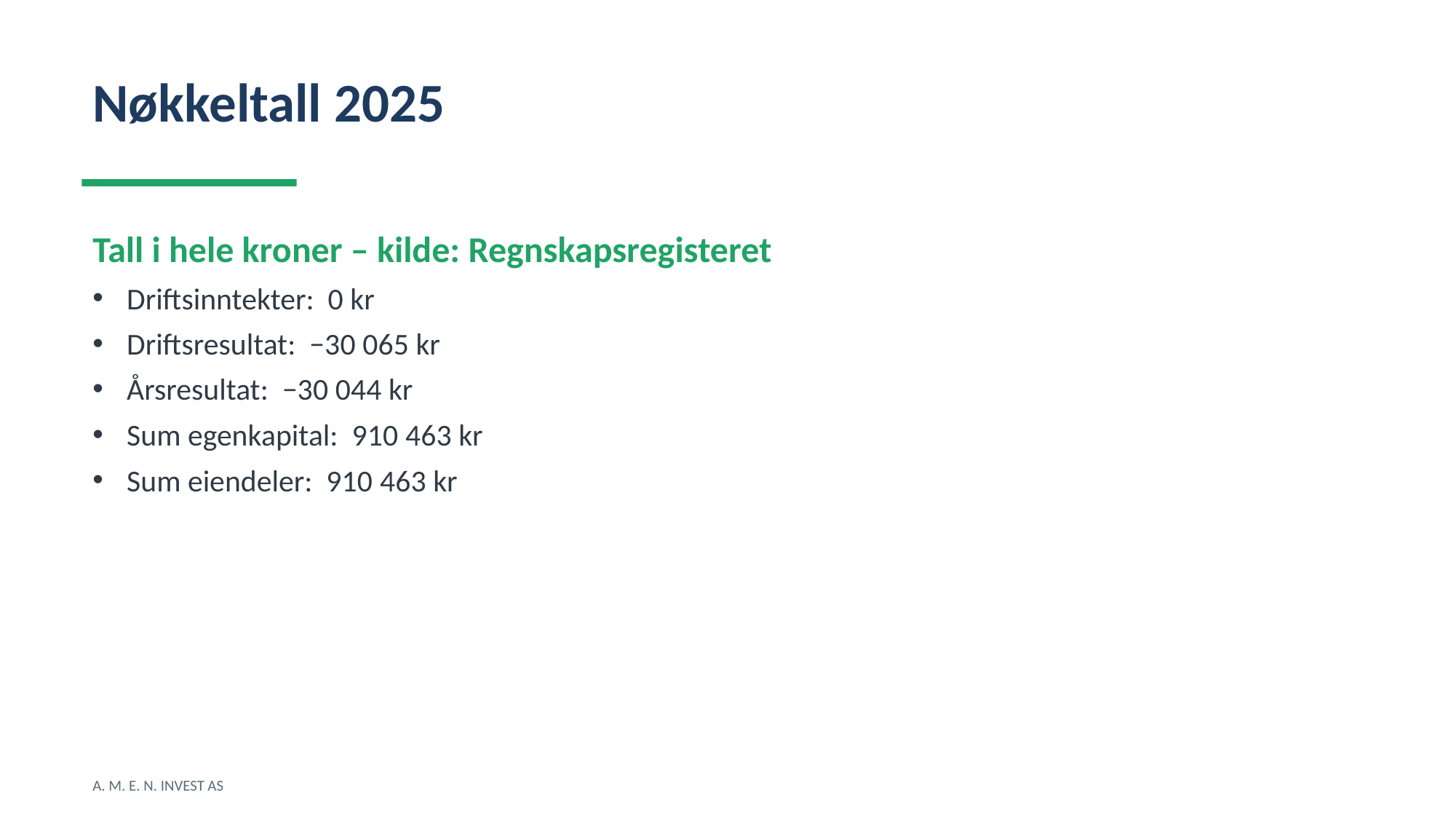

Nøkkeltall 2025

Tall i hele kroner – kilde: Regnskapsregisteret
Driftsinntekter:  0 kr
Driftsresultat:  −30 065 kr
Årsresultat:  −30 044 kr
Sum egenkapital:  910 463 kr
Sum eiendeler:  910 463 kr
A. M. E. N. INVEST AS